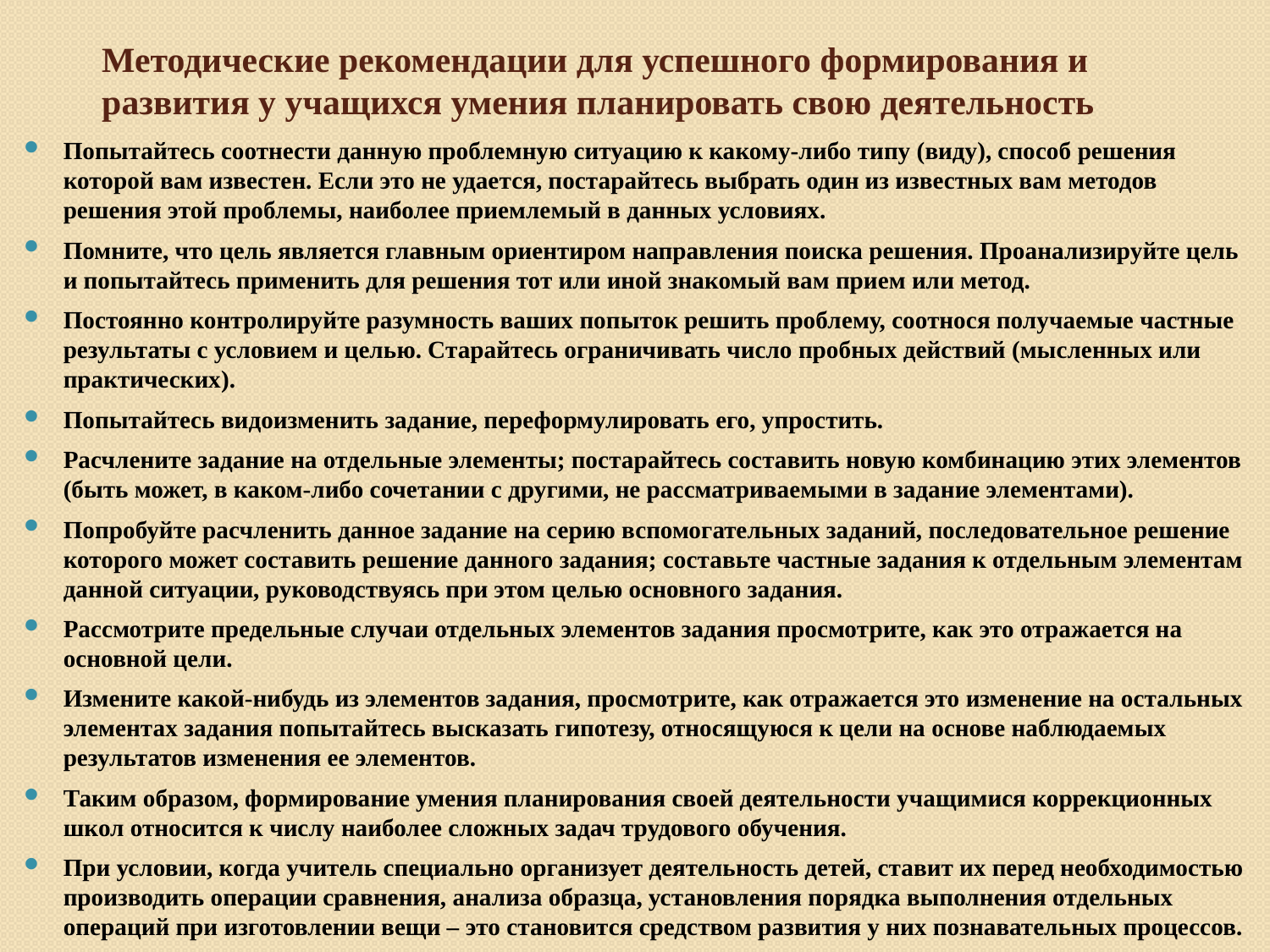

# Методические рекомендации для успешного формирования и развития у учащихся умения планировать свою деятельность
Попытайтесь соотнести данную проблемную ситуацию к какому-либо типу (виду), способ решения которой вам известен. Если это не удается, постарайтесь выбрать один из известных вам методов решения этой проблемы, наиболее приемлемый в данных условиях.
Помните, что цель является главным ориентиром направления поиска решения. Проанализируйте цель и попытайтесь применить для решения тот или иной знакомый вам прием или метод.
Постоянно контролируйте разумность ваших попыток решить проблему, соотнося получаемые частные результаты с условием и целью. Старайтесь ограничивать число пробных действий (мысленных или практических).
Попытайтесь видоизменить задание, переформулировать его, упростить.
Расчлените задание на отдельные элементы; постарайтесь составить новую комбинацию этих элементов (быть может, в каком-либо сочетании с другими, не рассматриваемыми в задание элементами).
Попробуйте расчленить данное задание на серию вспомогательных заданий, последовательное решение которого может составить решение данного задания; составьте частные задания к отдельным элементам данной ситуации, руководствуясь при этом целью основного задания.
Рассмотрите предельные случаи отдельных элементов задания просмотрите, как это отражается на основной цели.
Измените какой-нибудь из элементов задания, просмотрите, как отражается это изменение на остальных элементах задания попытайтесь высказать гипотезу, относящуюся к цели на основе наблюдаемых результатов изменения ее элементов.
Таким образом, формирование умения планирования своей деятельности учащимися коррекционных школ относится к числу наиболее сложных задач трудового обучения.
При условии, когда учитель специально организует деятельность детей, ставит их перед необходимостью производить операции сравнения, анализа образца, установления порядка выполнения отдельных операций при изготовлении вещи – это становится средством развития у них познавательных процессов.